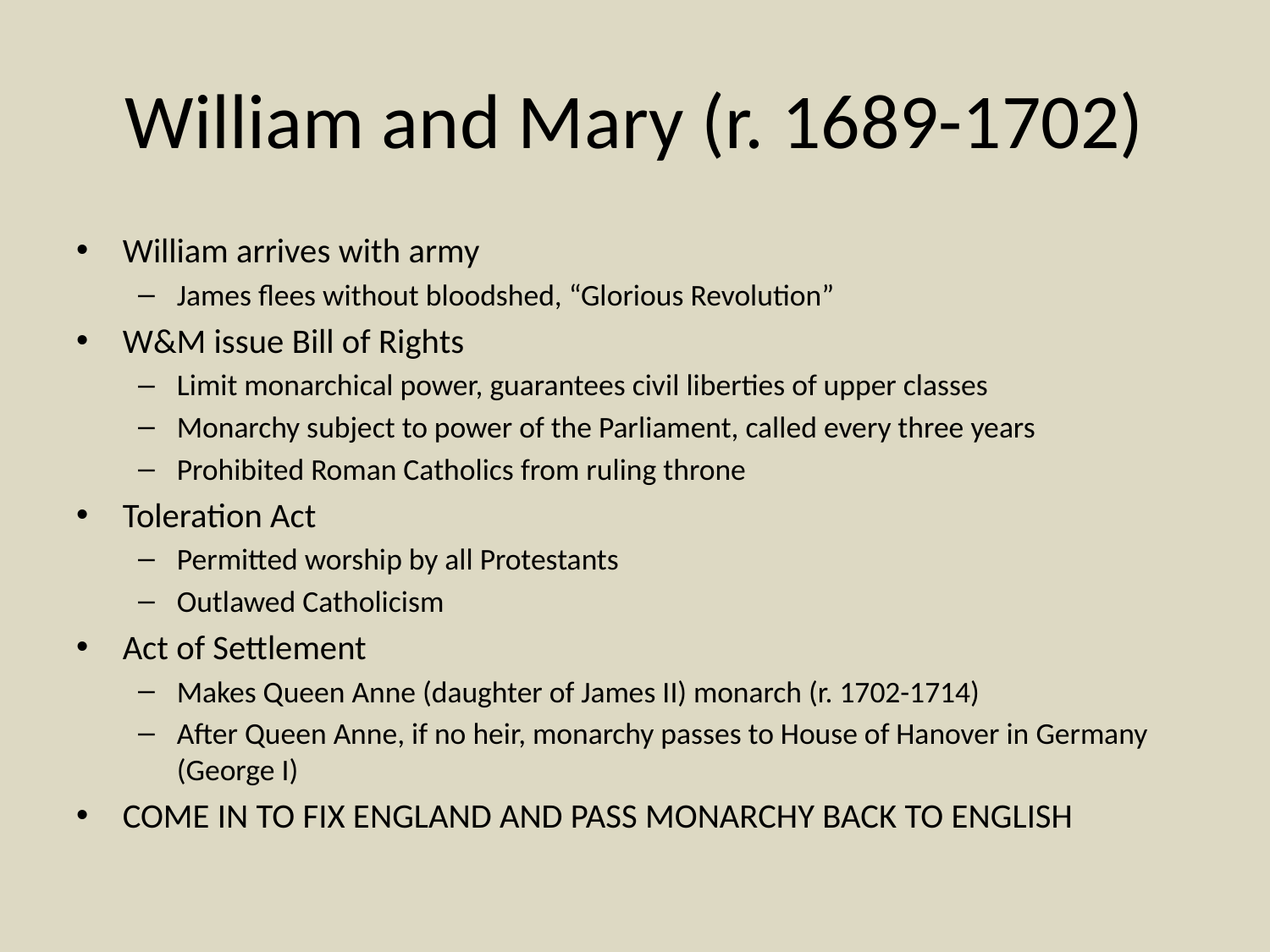

# William and Mary (r. 1689-1702)
William arrives with army
James flees without bloodshed, “Glorious Revolution”
W&M issue Bill of Rights
Limit monarchical power, guarantees civil liberties of upper classes
Monarchy subject to power of the Parliament, called every three years
Prohibited Roman Catholics from ruling throne
Toleration Act
Permitted worship by all Protestants
Outlawed Catholicism
Act of Settlement
Makes Queen Anne (daughter of James II) monarch (r. 1702-1714)
After Queen Anne, if no heir, monarchy passes to House of Hanover in Germany (George I)
COME IN TO FIX ENGLAND AND PASS MONARCHY BACK TO ENGLISH